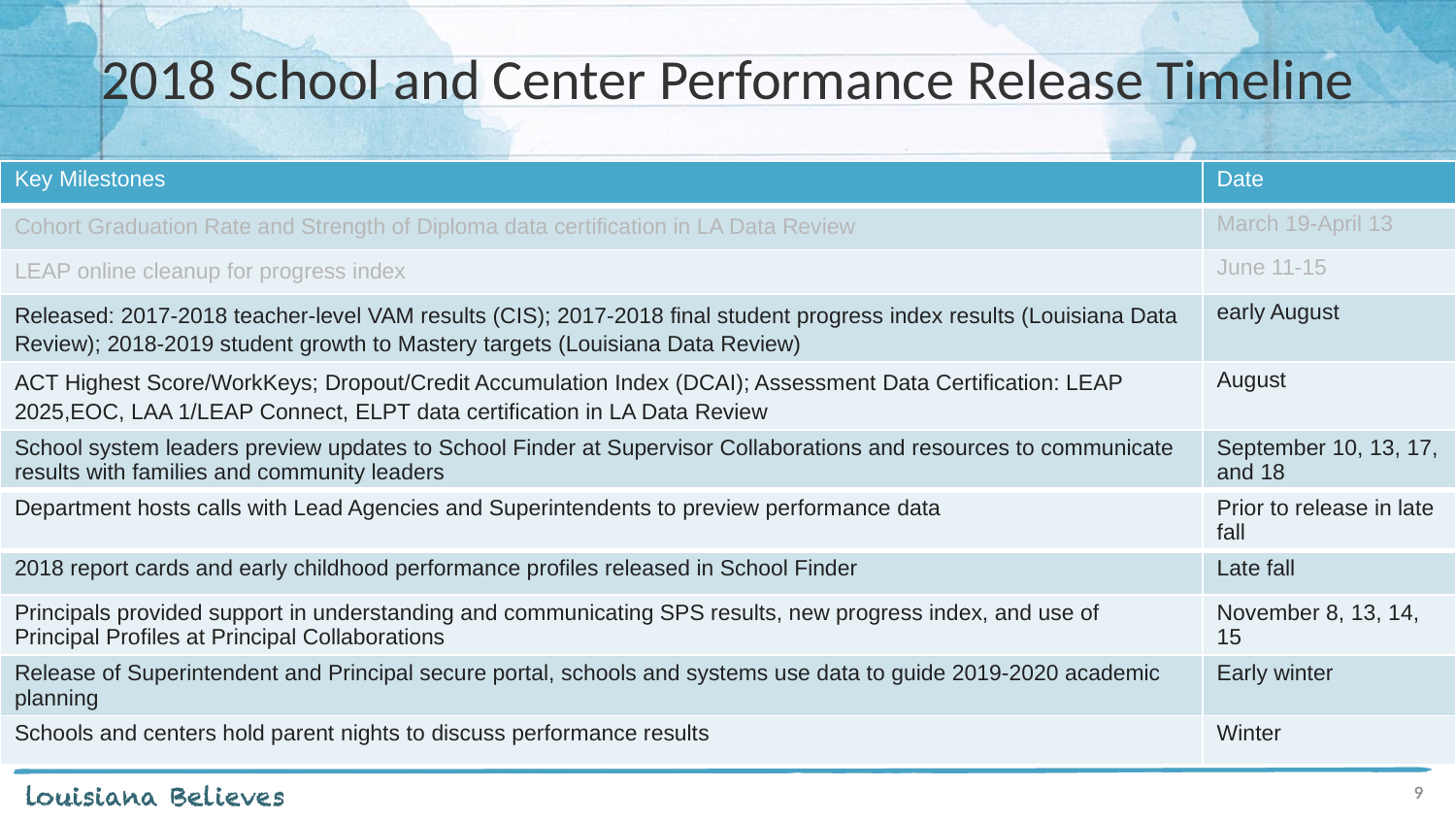

# 2018 School and Center Performance Release Timeline
| Key Milestones | Date |
| --- | --- |
| Cohort Graduation Rate and Strength of Diploma data certification in LA Data Review | March 19-April 13 |
| LEAP online cleanup for progress index | June 11-15 |
| Released: 2017-2018 teacher-level VAM results (CIS); 2017-2018 final student progress index results (Louisiana Data Review); 2018-2019 student growth to Mastery targets (Louisiana Data Review) | early August |
| ACT Highest Score/WorkKeys; Dropout/Credit Accumulation Index (DCAI); Assessment Data Certification: LEAP 2025,EOC, LAA 1/LEAP Connect, ELPT data certification in LA Data Review | August |
| School system leaders preview updates to School Finder at Supervisor Collaborations and resources to communicate results with families and community leaders | September 10, 13, 17, and 18 |
| Department hosts calls with Lead Agencies and Superintendents to preview performance data | Prior to release in late fall |
| 2018 report cards and early childhood performance profiles released in School Finder | Late fall |
| Principals provided support in understanding and communicating SPS results, new progress index, and use of Principal Profiles at Principal Collaborations | November 8, 13, 14, 15 |
| Release of Superintendent and Principal secure portal, schools and systems use data to guide 2019-2020 academic planning | Early winter |
| Schools and centers hold parent nights to discuss performance results | Winter |
9